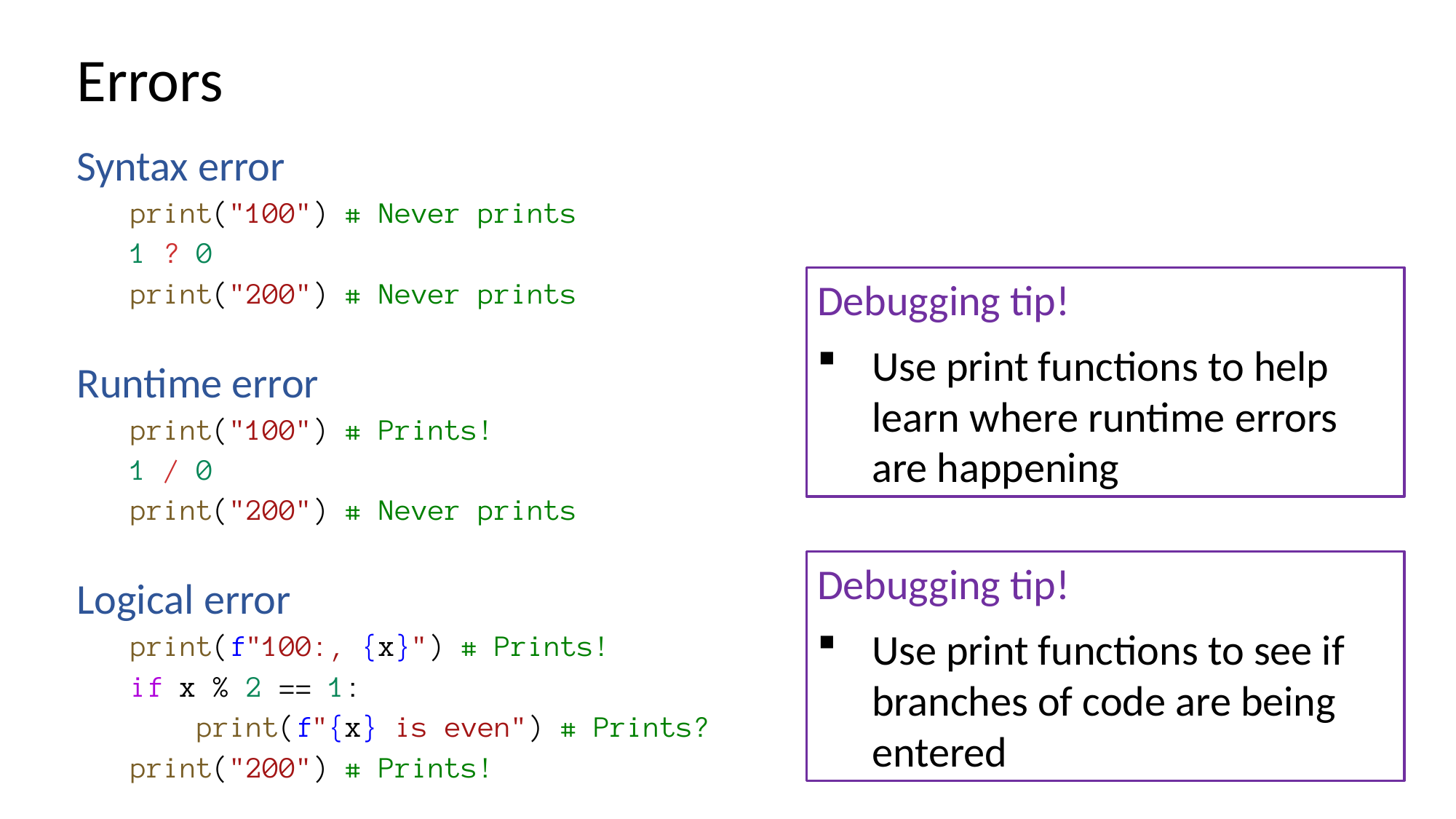

# Errors
Syntax error
print("100") # Never prints
1 ? 0
print("200") # Never prints

Runtime error
print("100") # Prints!
1 / 0
print("200") # Never prints

Logical error
print(f"100:, {x}") # Prints!
if x % 2 == 1:
    print(f"{x} is even") # Prints?
print("200") # Prints!

Debugging tip!

Use print functions to help learn where runtime errors are happening
Debugging tip!

Use print functions to see if branches of code are being entered